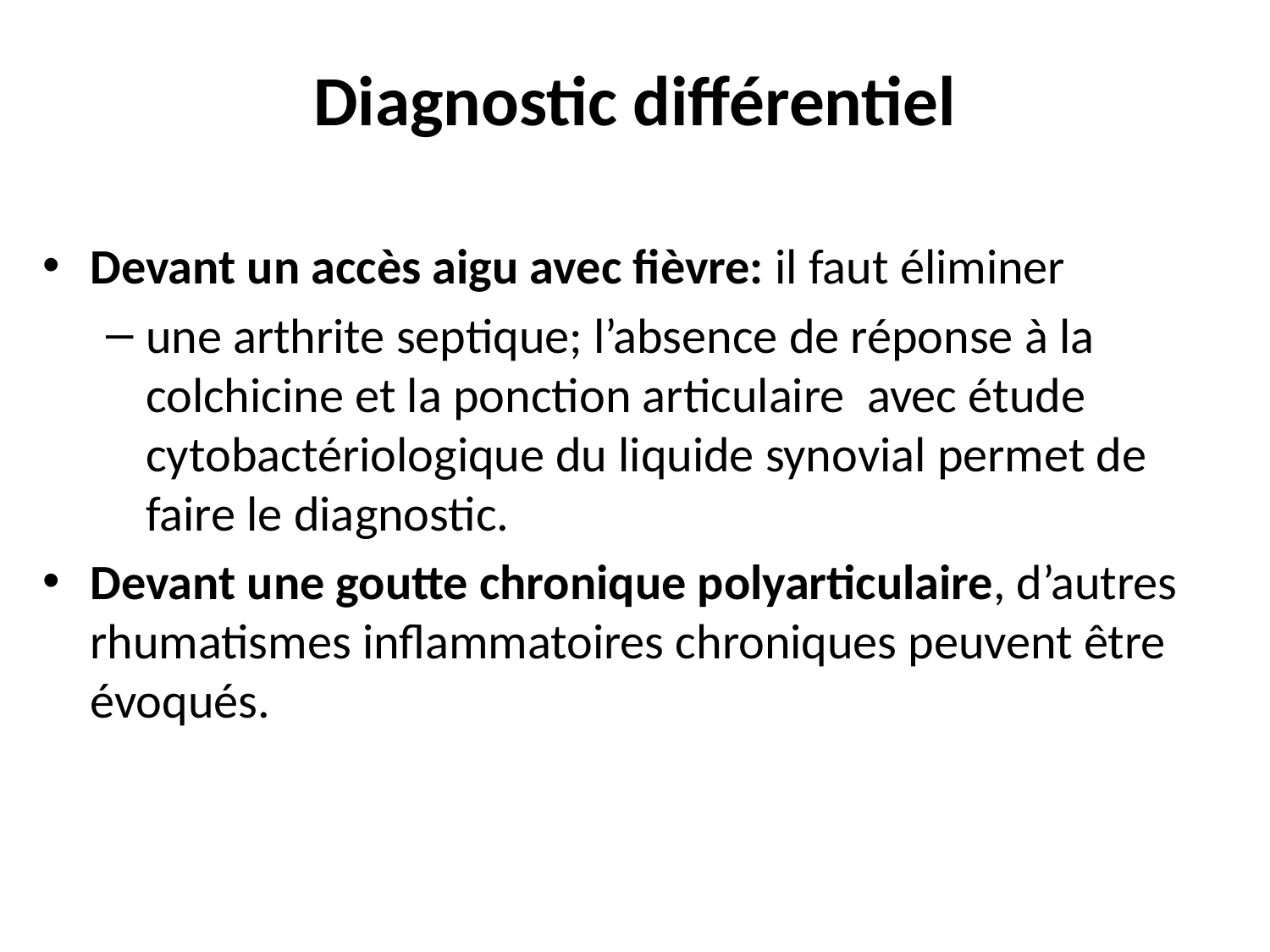

# Diagnostic différentiel
Devant un accès aigu avec fièvre: il faut éliminer
une arthrite septique; l’absence de réponse à la colchicine et la ponction articulaire  avec étude cytobactériologique du liquide synovial permet de faire le diagnostic.
Devant une goutte chronique polyarticulaire, d’autres rhumatismes inflammatoires chroniques peuvent être évoqués.